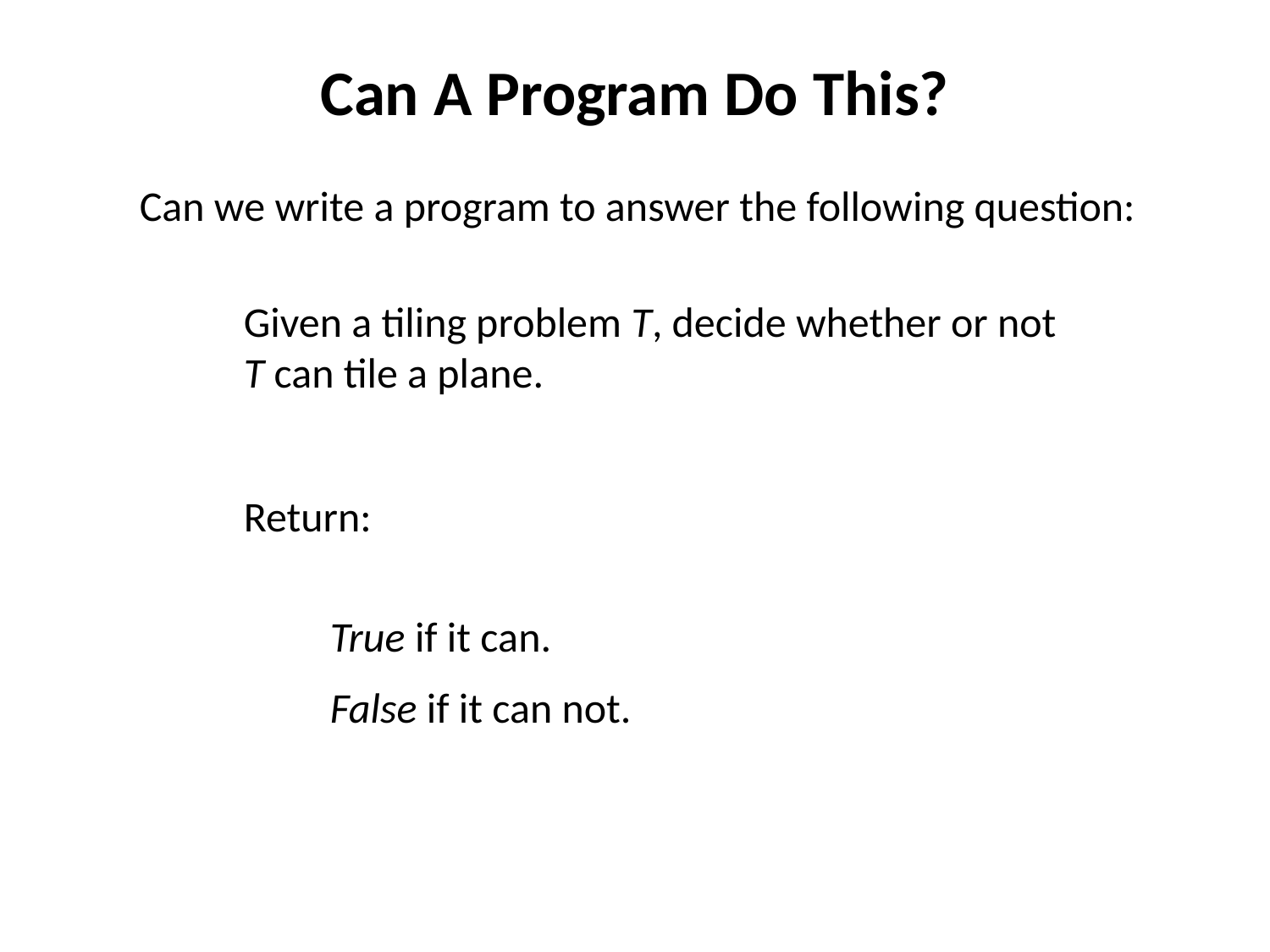

# Can A Program Do This?
Can we write a program to answer the following question:
Given a tiling problem T, decide whether or not T can tile a plane.

Return:
True if it can.
False if it can not.